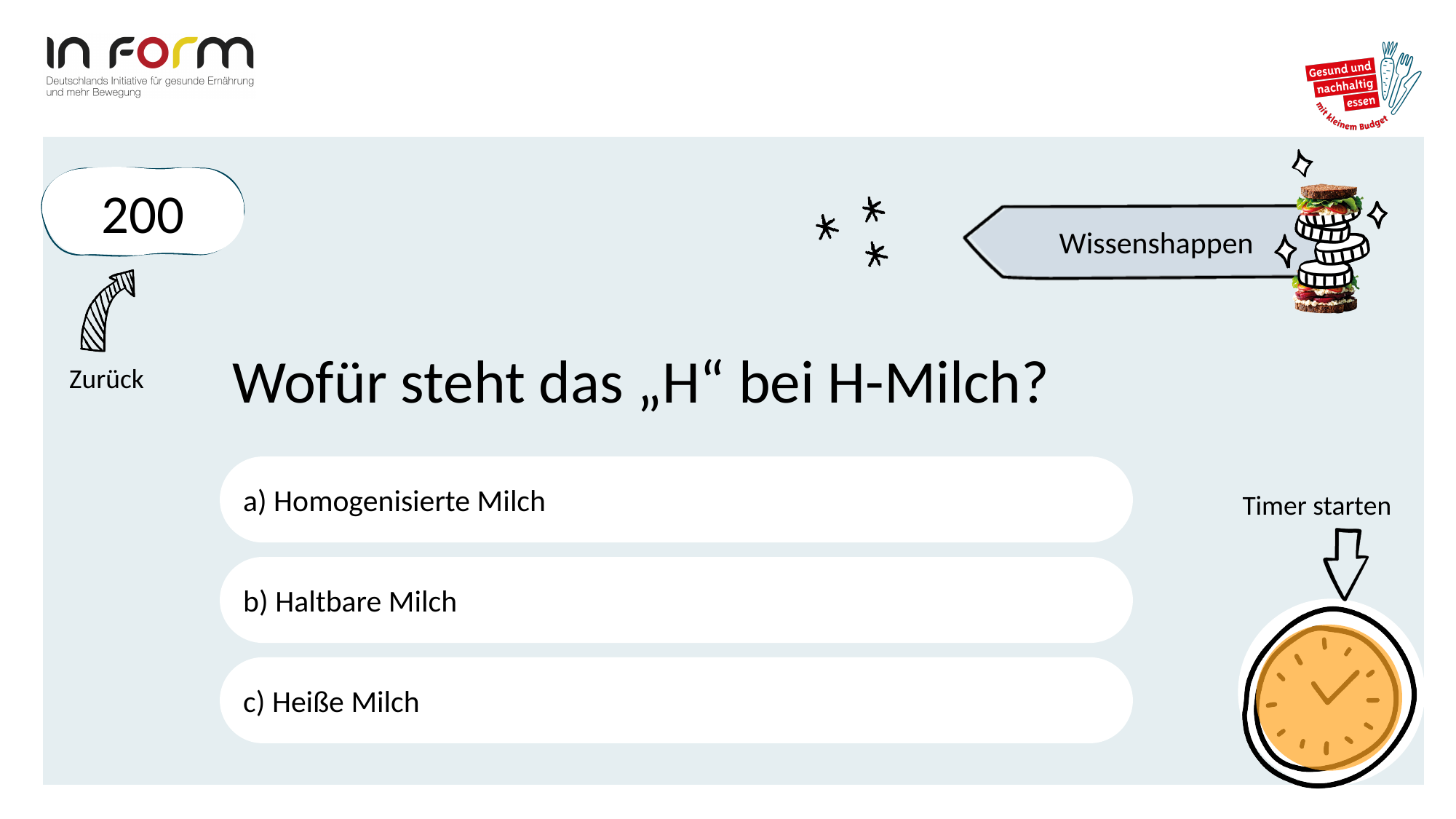

200
Wofür steht das „H“ bei H-Milch?
a) Homogenisierte Milch
b) Haltbare Milch

c) Heiße Milch